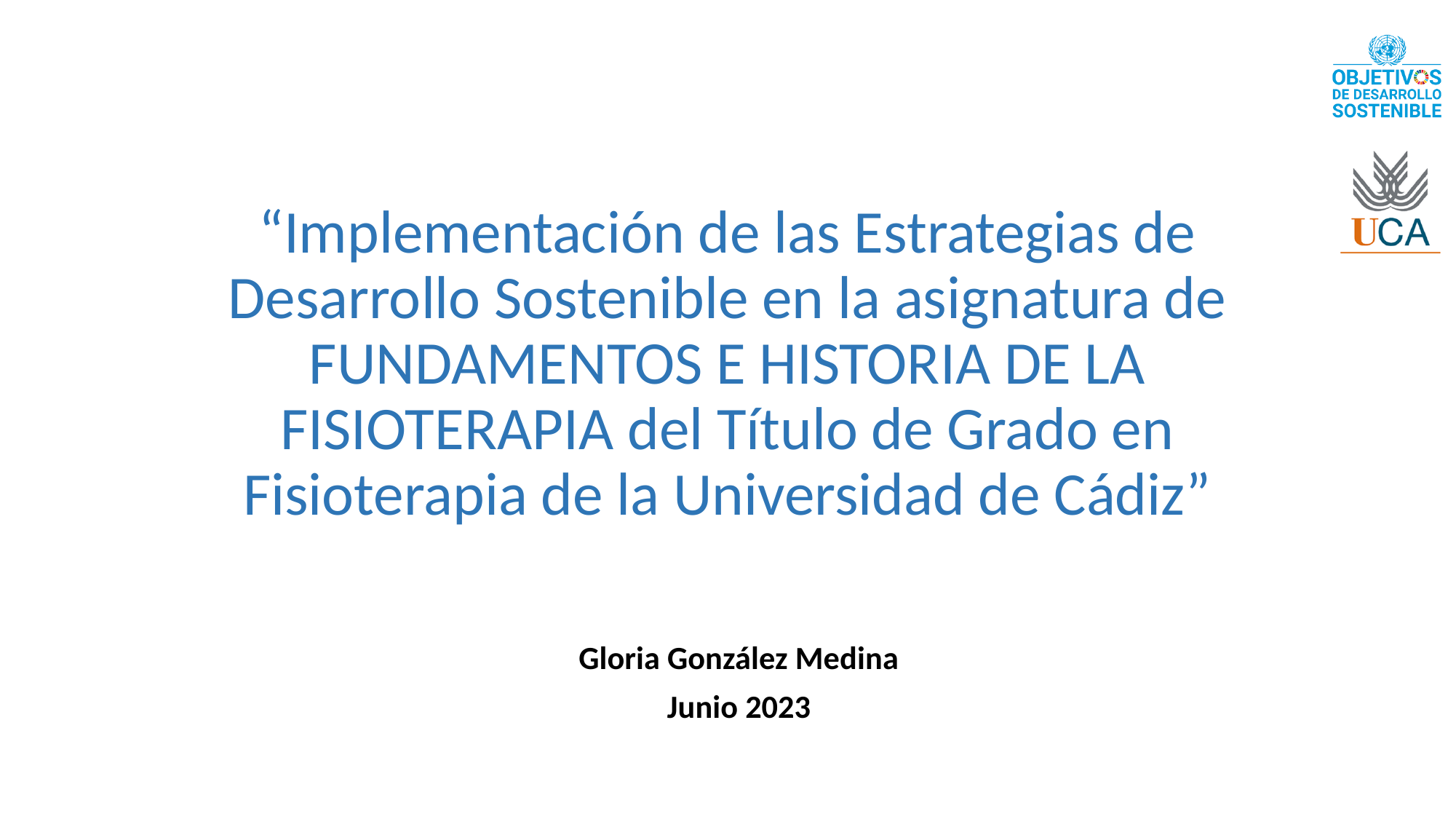

# “Implementación de las Estrategias de Desarrollo Sostenible en la asignatura de FUNDAMENTOS E HISTORIA DE LA FISIOTERAPIA del Título de Grado en Fisioterapia de la Universidad de Cádiz”
Gloria González Medina
Junio 2023